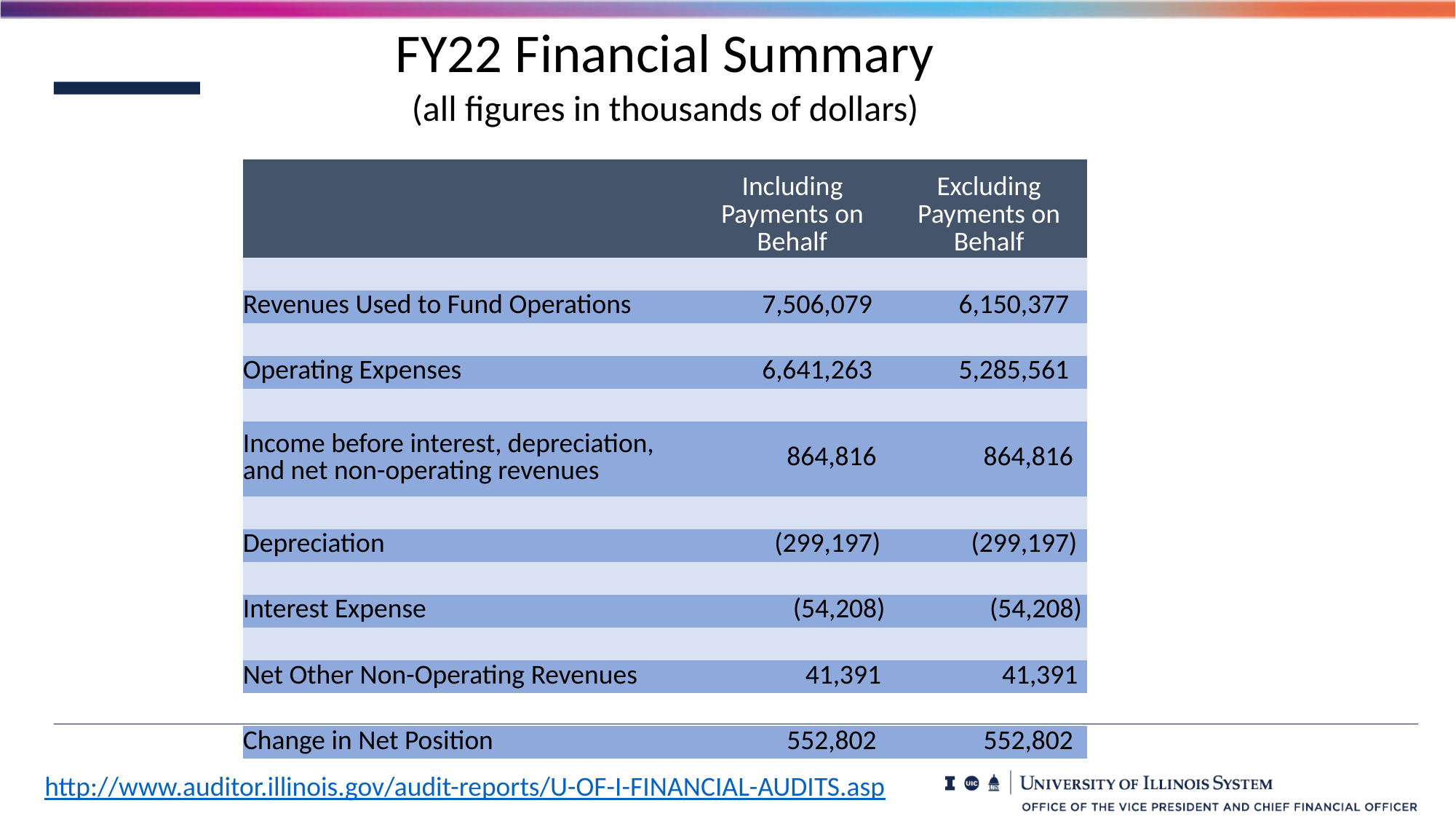

FY22 Financial Summary
| FY22 Financial Summary |  |  |  |  |
| --- | --- | --- | --- | --- |
| (all figures in thousands of dollars) |  |  |  |  |
|  |  |  |  |  |
|  |  |  | Including Payments on Behalf | Excluding Payments on Behalf |
|  |  |  |  |  |
| Revenues Used to Fund Operations |  |  | 7,506,079 | 6,150,377 |
|  |  |  |  |  |
| Operating Expenses |  |  | 6,641,263 | 5,285,561 |
|  |  |  |  |  |
| Income before interest, depreciation, and net non-operating revenues |  |  | 864,816 | 864,816 |
|  |  |  |  |  |
| Depreciation |  |  | (299,197) | (299,197) |
|  |  |  |  |  |
| Interest Expense |  |  | (54,208) | (54,208) |
|  |  |  |  |  |
| Net Other Non-Operating Revenues |  |  | 41,391 | 41,391 |
|  |  |  |  |  |
| Change in Net Position |  |  | 552,802 | 552,802 |
http://www.auditor.illinois.gov/audit-reports/U-OF-I-FINANCIAL-AUDITS.asp